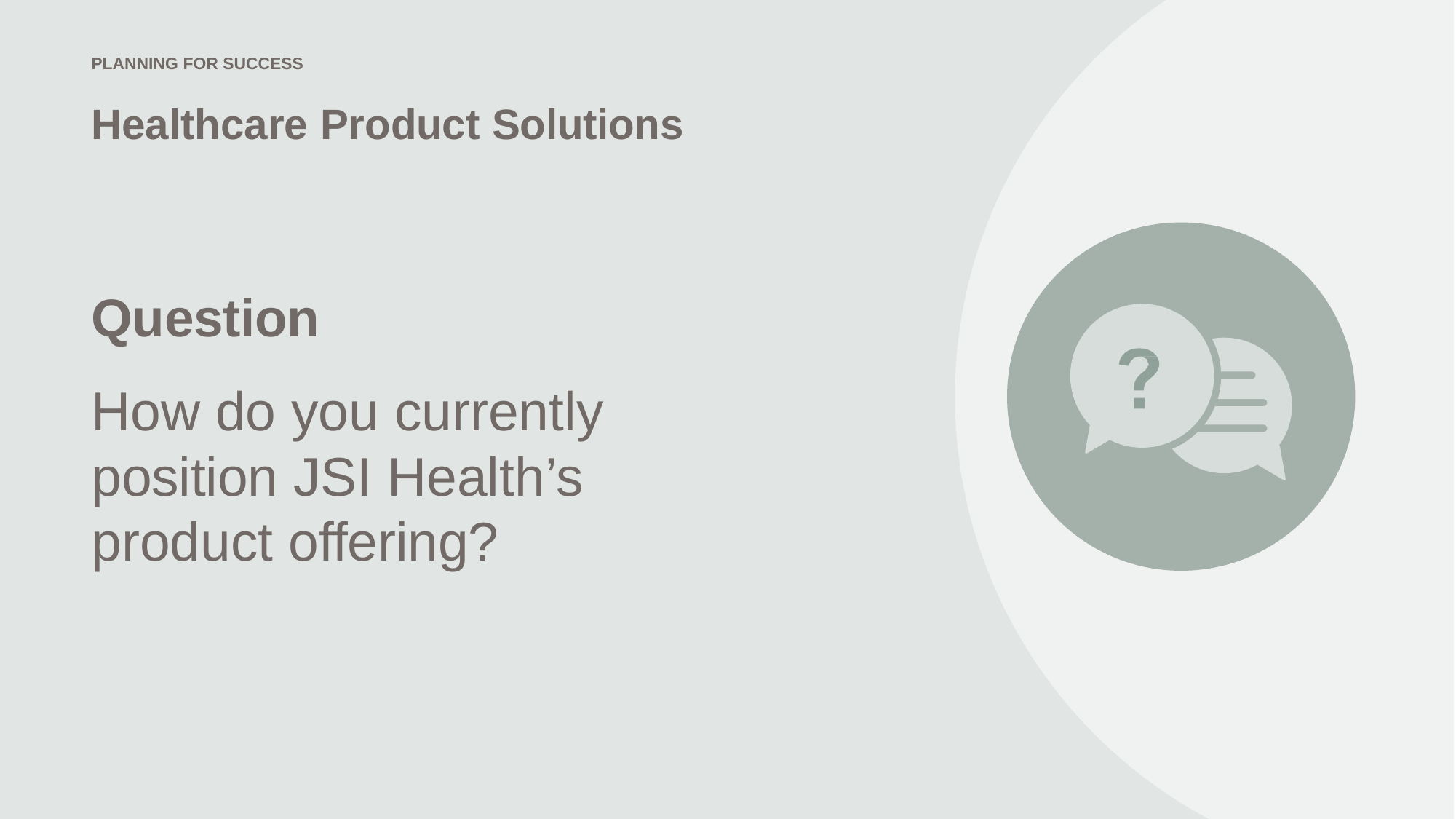

PLANNING FOR SUCCESS
Healthcare Product Solutions

Question
How do you currently position JSI Health’s product offering?